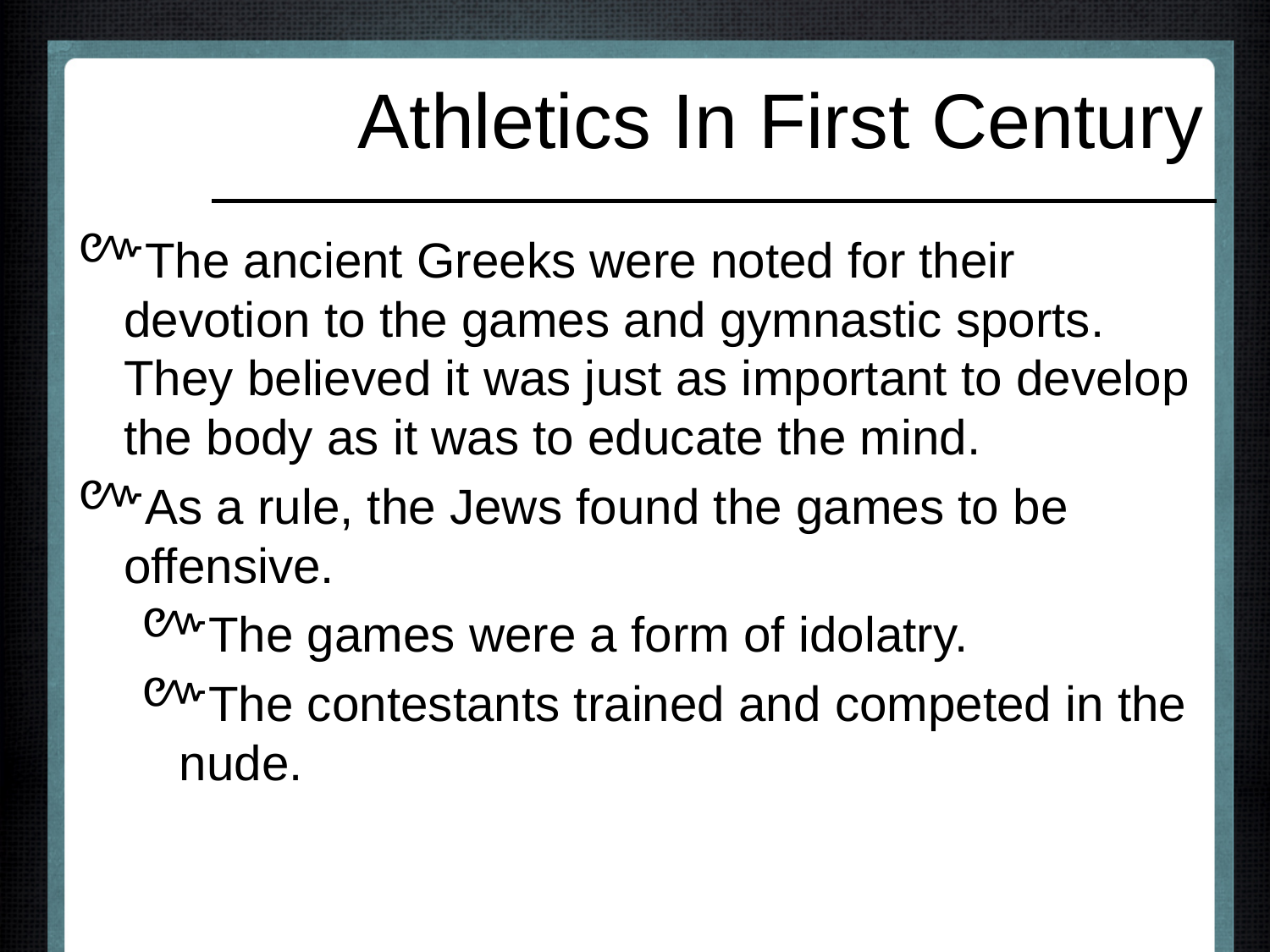

# Athletics In First Century
The ancient Greeks were noted for their devotion to the games and gymnastic sports. They believed it was just as important to develop the body as it was to educate the mind.
As a rule, the Jews found the games to be offensive.
The games were a form of idolatry.
The contestants trained and competed in the nude.